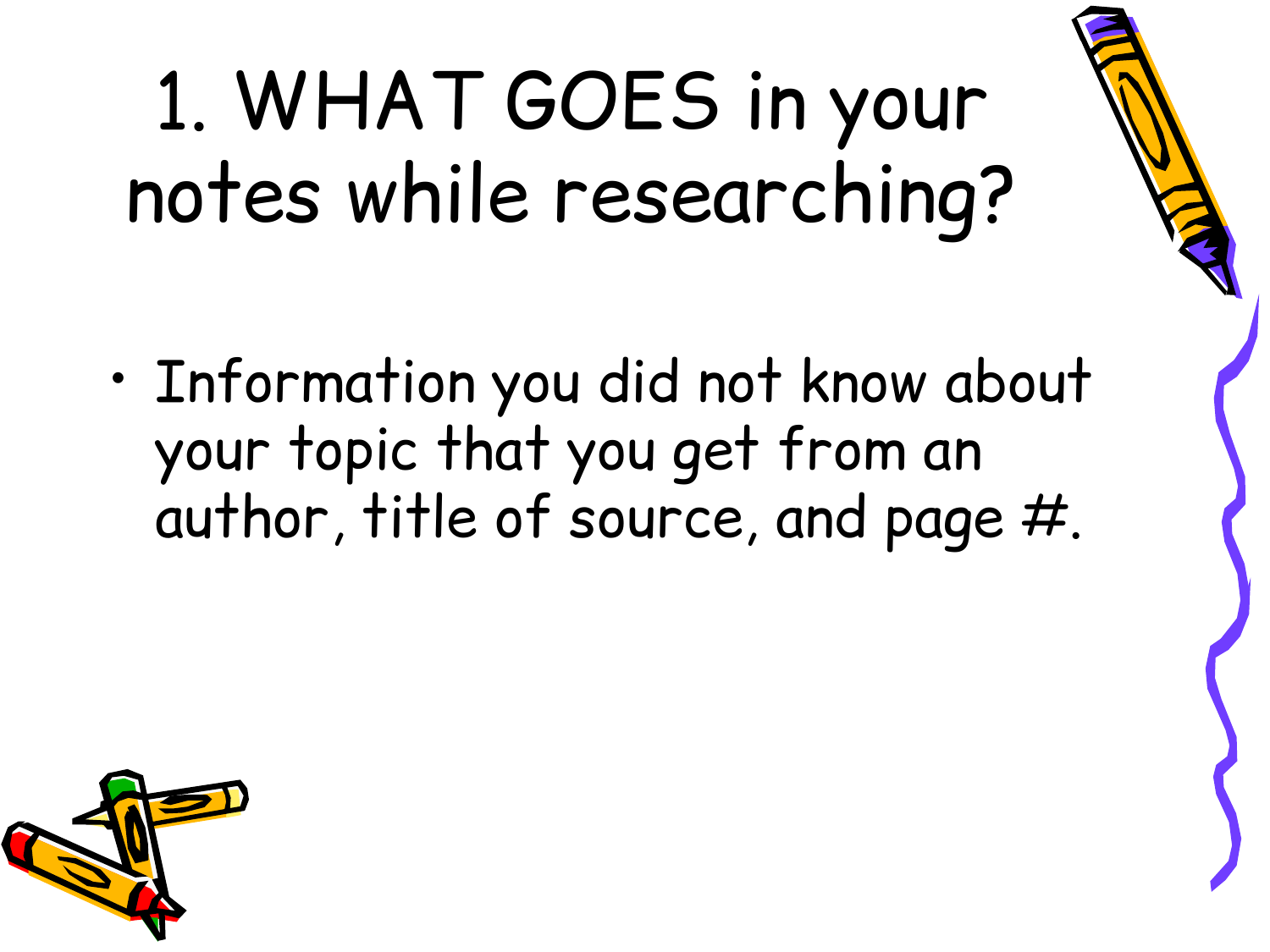

# 1. WHAT GOES in your notes while researching?
Information you did not know about your topic that you get from an author, title of source, and page #.